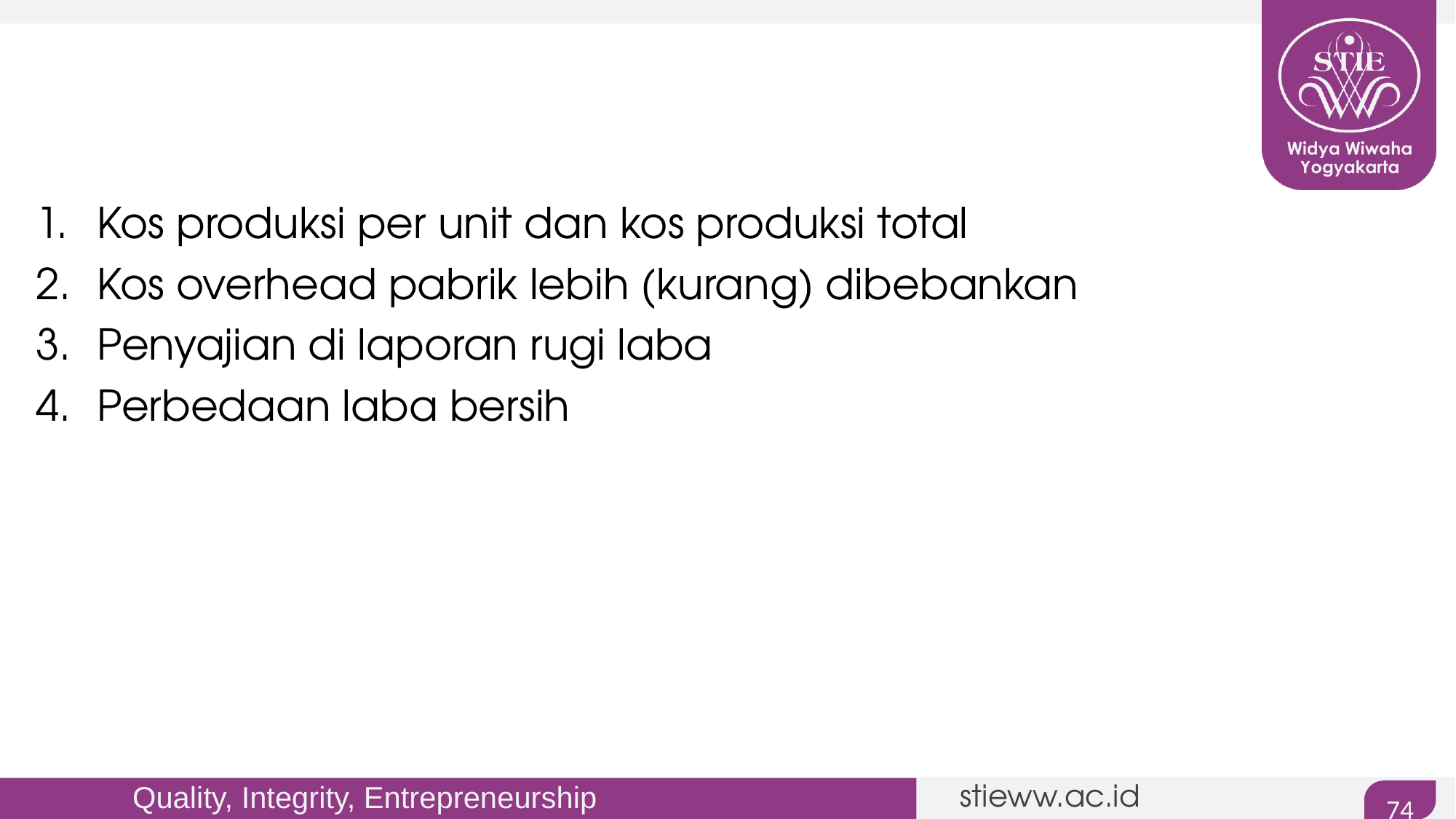

#
Kos produksi per unit dan kos produksi total
Kos overhead pabrik lebih (kurang) dibebankan
Penyajian di laporan rugi laba
Perbedaan laba bersih